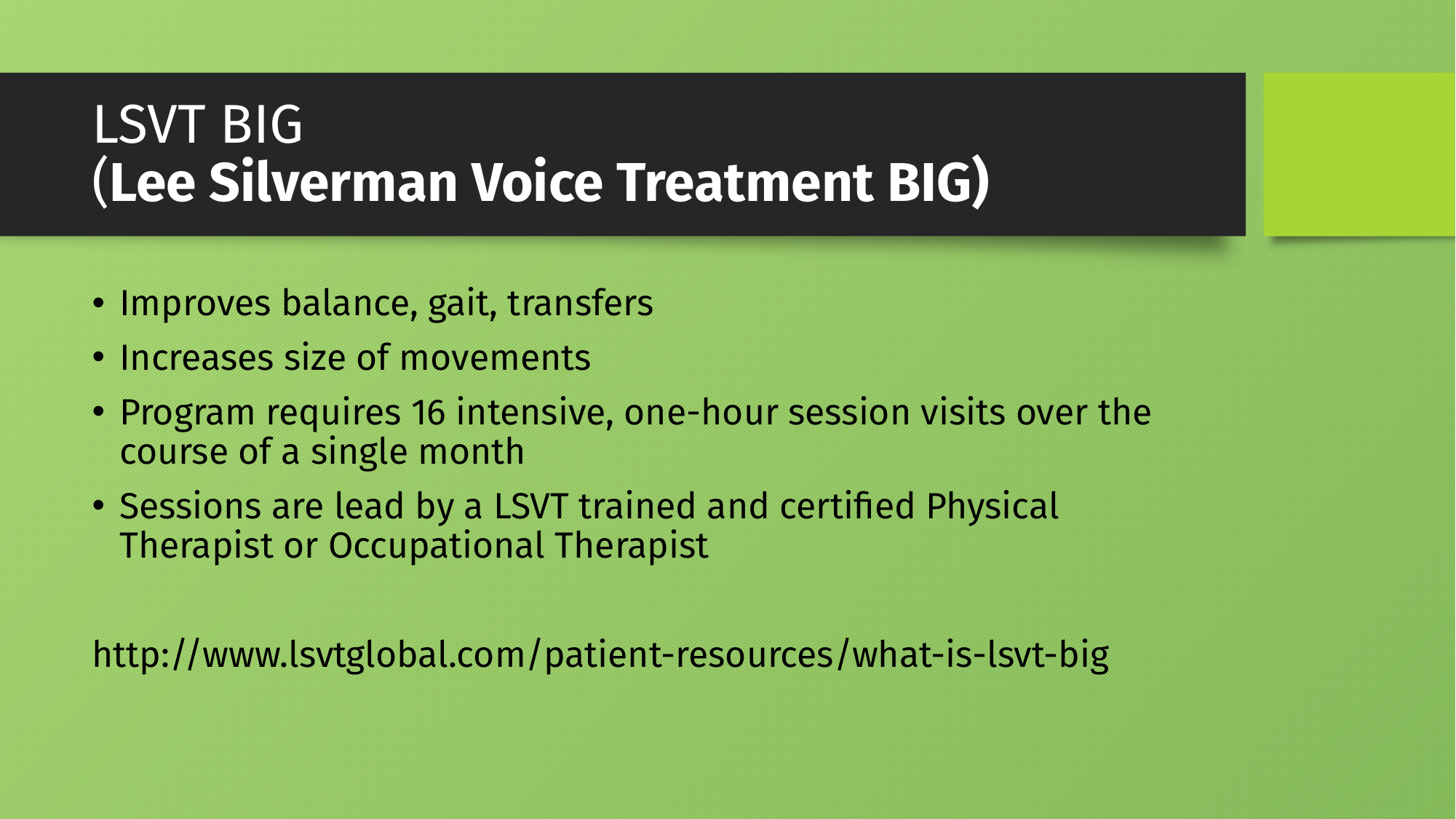

# LSVT BIG (Lee Silverman Voice Treatment BIG)
Improves balance, gait, transfers
Increases size of movements
Program requires 16 intensive, one-hour session visits over the course of a single month
Sessions are lead by a LSVT trained and certified Physical Therapist or Occupational Therapist

http://www.lsvtglobal.com/patient-resources/what-is-lsvt-big